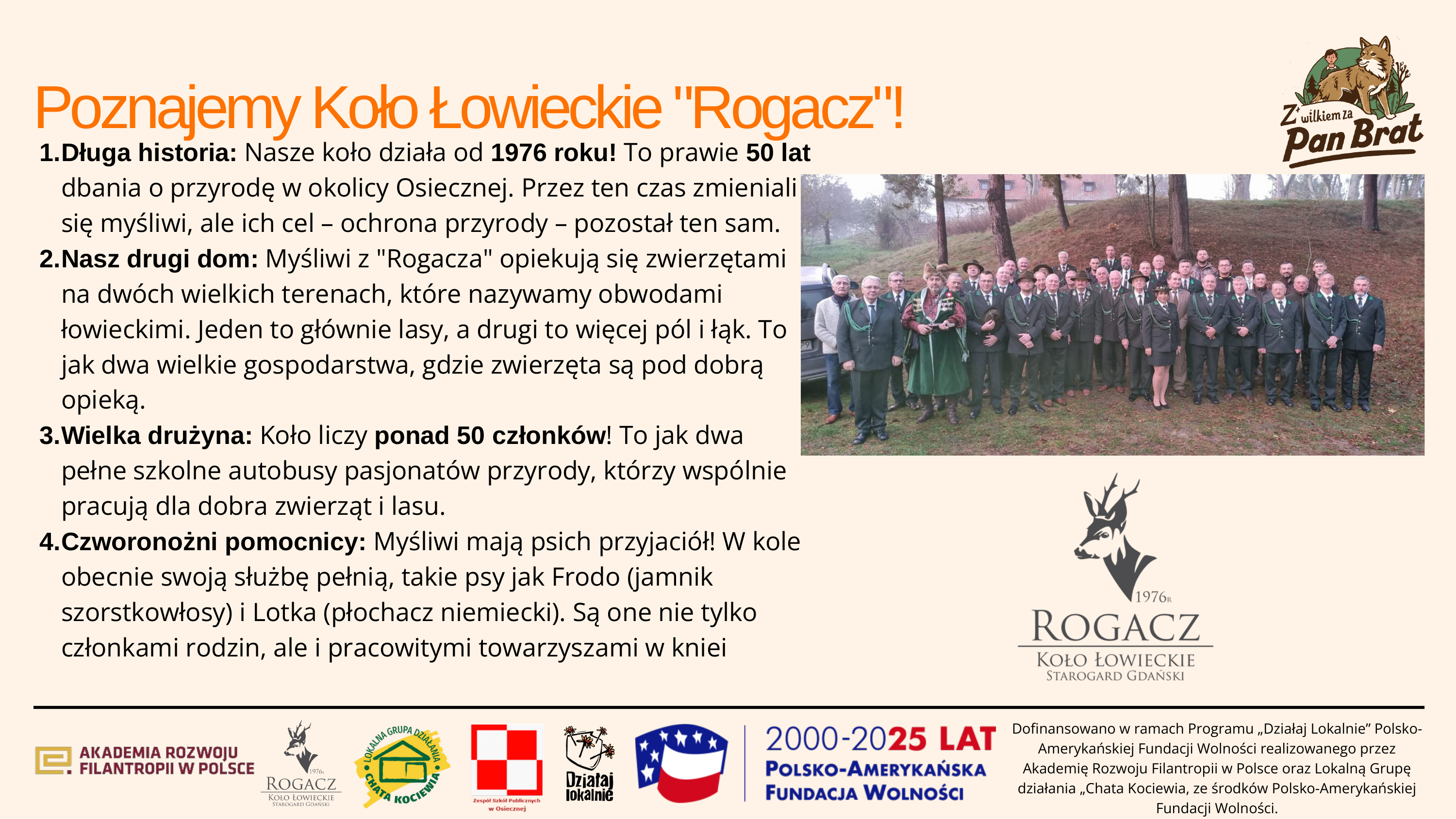

Poznajemy Koło Łowieckie "Rogacz"!

Długa historia: Nasze koło działa od 1976 roku! To prawie 50 lat dbania o przyrodę w okolicy Osiecznej. Przez ten czas zmieniali się myśliwi, ale ich cel – ochrona przyrody – pozostał ten sam.
Nasz drugi dom: Myśliwi z "Rogacza" opiekują się zwierzętami na dwóch wielkich terenach, które nazywamy obwodami łowieckimi. Jeden to głównie lasy, a drugi to więcej pól i łąk. To jak dwa wielkie gospodarstwa, gdzie zwierzęta są pod dobrą opieką.
Wielka drużyna: Koło liczy ponad 50 członków! To jak dwa pełne szkolne autobusy pasjonatów przyrody, którzy wspólnie pracują dla dobra zwierząt i lasu.
Czworonożni pomocnicy: Myśliwi mają psich przyjaciół! W kole obecnie swoją służbę pełnią, takie psy jak Frodo (jamnik szorstkowłosy) i Lotka (płochacz niemiecki). Są one nie tylko członkami rodzin, ale i pracowitymi towarzyszami w kniei

Dofinansowano w ramach Programu „Działaj Lokalnie” Polsko-Amerykańskiej Fundacji Wolności realizowanego przez Akademię Rozwoju Filantropii w Polsce oraz Lokalną Grupę działania „Chata Kociewia, ze środków Polsko-Amerykańskiej Fundacji Wolności.